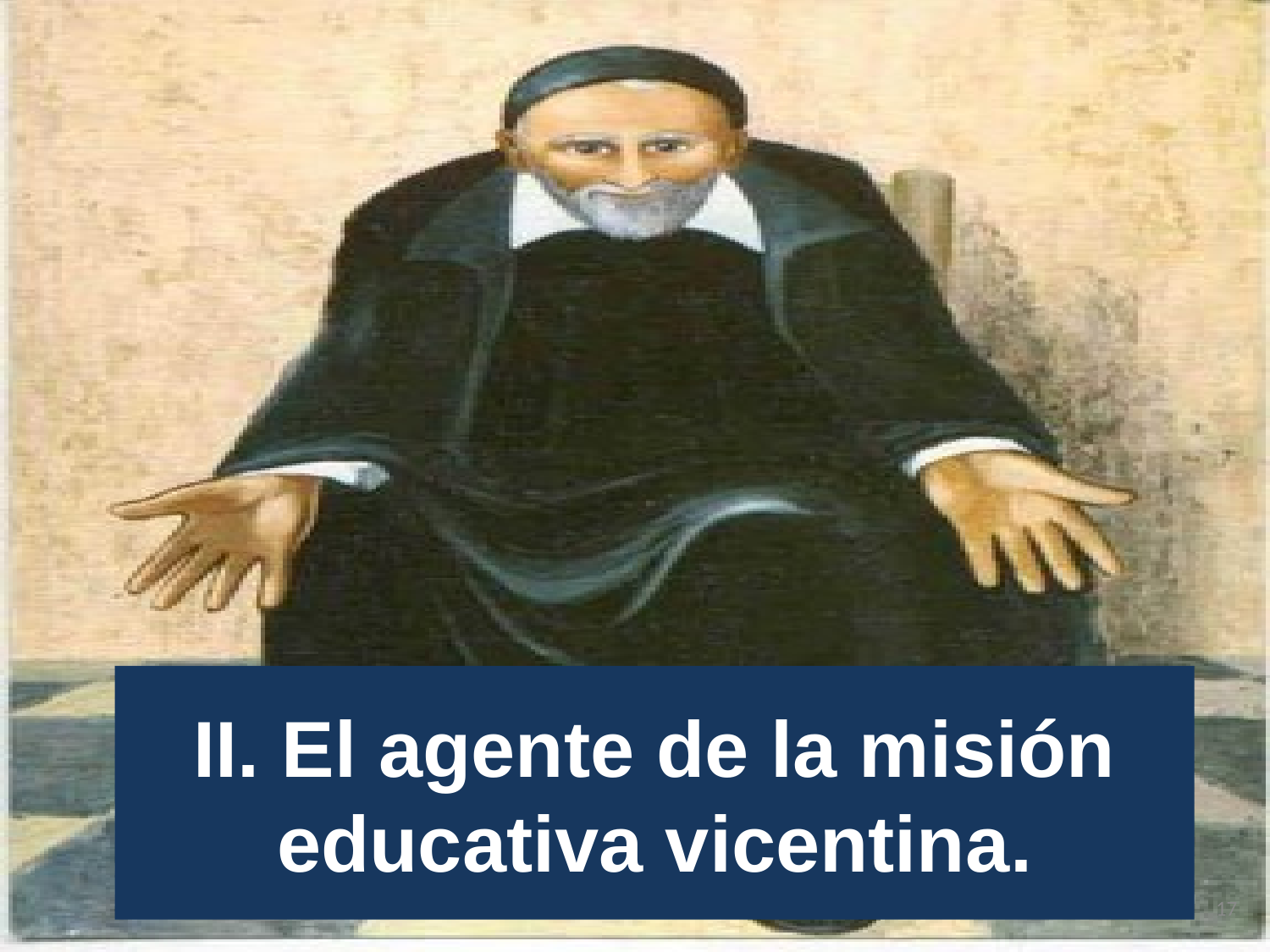

II. El agente de la misión educativa vicentina.
17